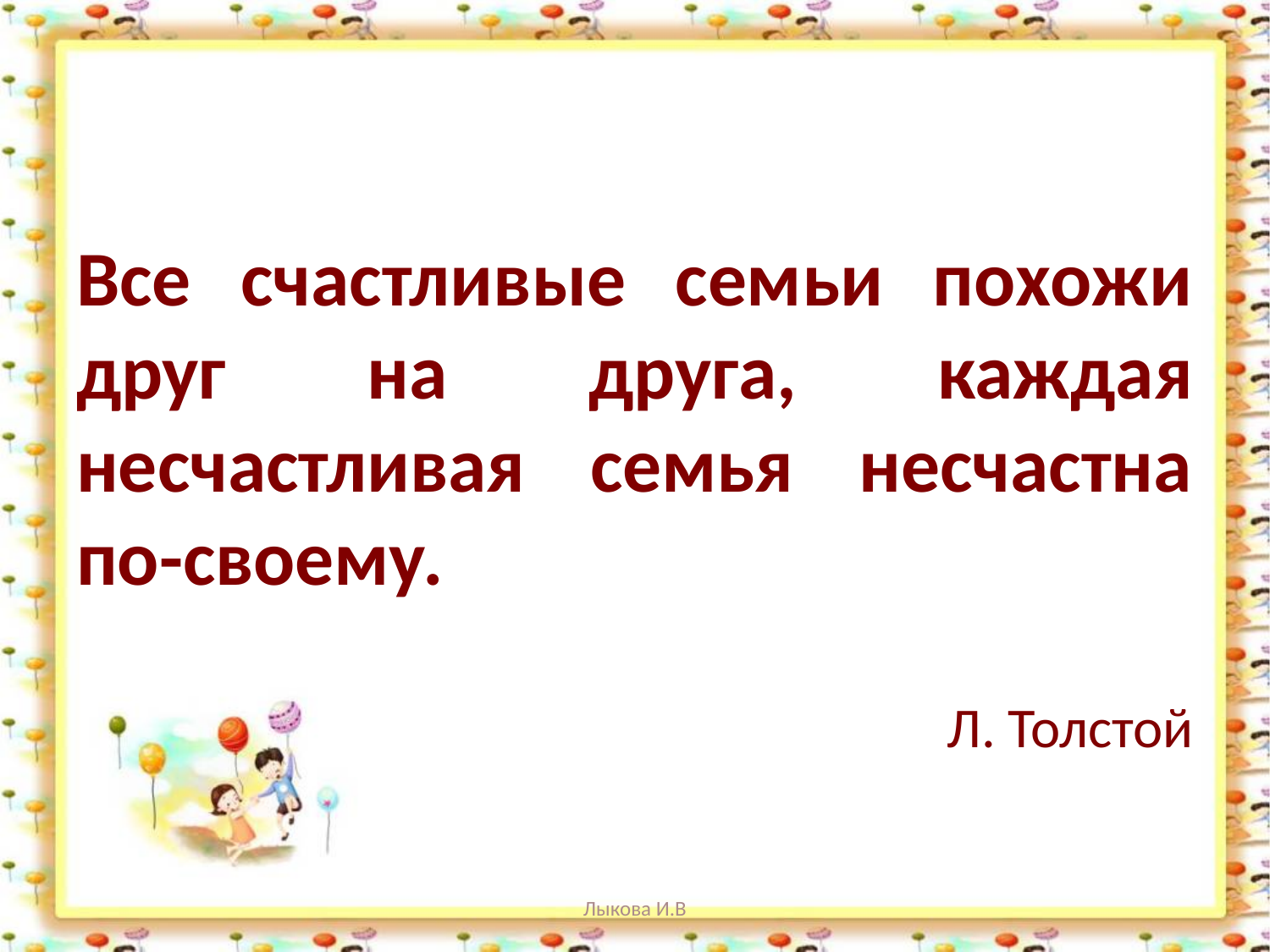

#
Все счастливые семьи похожи друг на друга, каждая несчастливая семья несчастна по-своему.

 Л. Толстой
Лыкова И.В